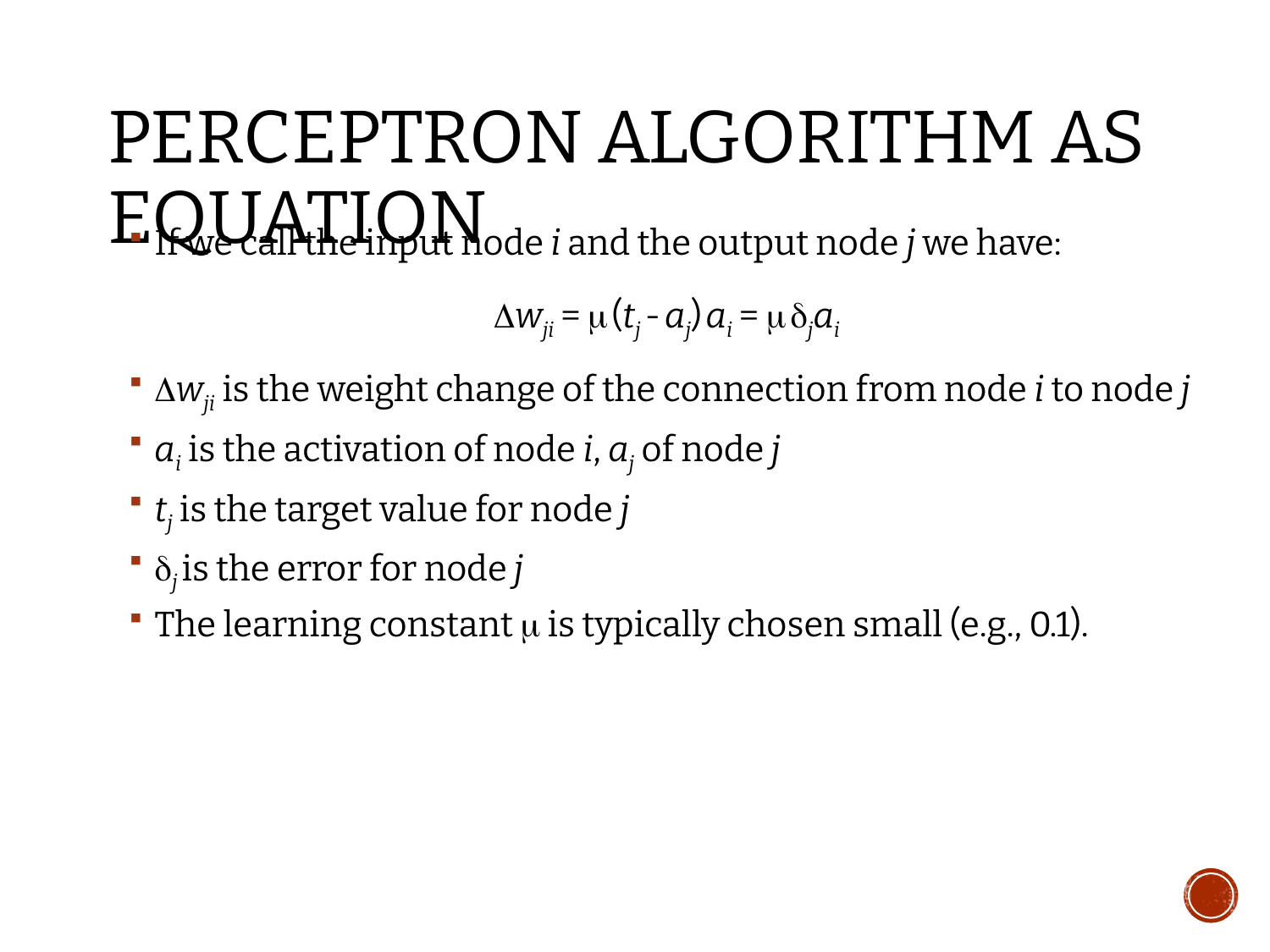

# Perceptron algorithm as equation
If we call the input node i and the output node j we have:
Δwji = μ (tj - aj) ai = μ δjai
Δwji is the weight change of the connection from node i to node j
ai is the activation of node i, aj of node j
tj is the target value for node j
δj is the error for node j
The learning constant μ is typically chosen small (e.g., 0.1).